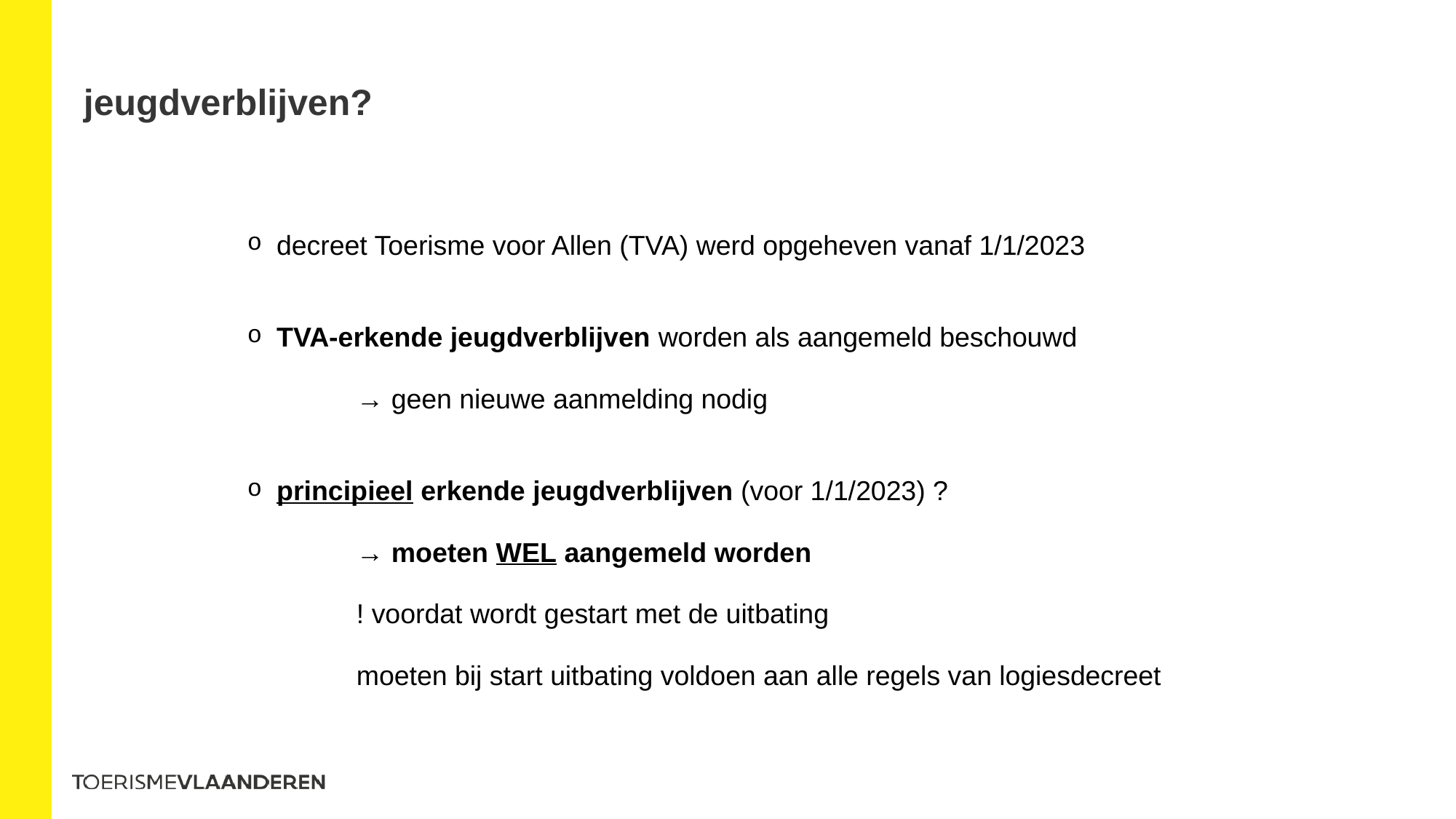

# jeugdverblijven?

 decreet Toerisme voor Allen (TVA) werd opgeheven vanaf 1/1/2023

 TVA-erkende jeugdverblijven worden als aangemeld beschouwd

	→ geen nieuwe aanmelding nodig

 principieel erkende jeugdverblijven (voor 1/1/2023) ?

	→ moeten WEL aangemeld worden

	! voordat wordt gestart met de uitbating

	moeten bij start uitbating voldoen aan alle regels van logiesdecreet